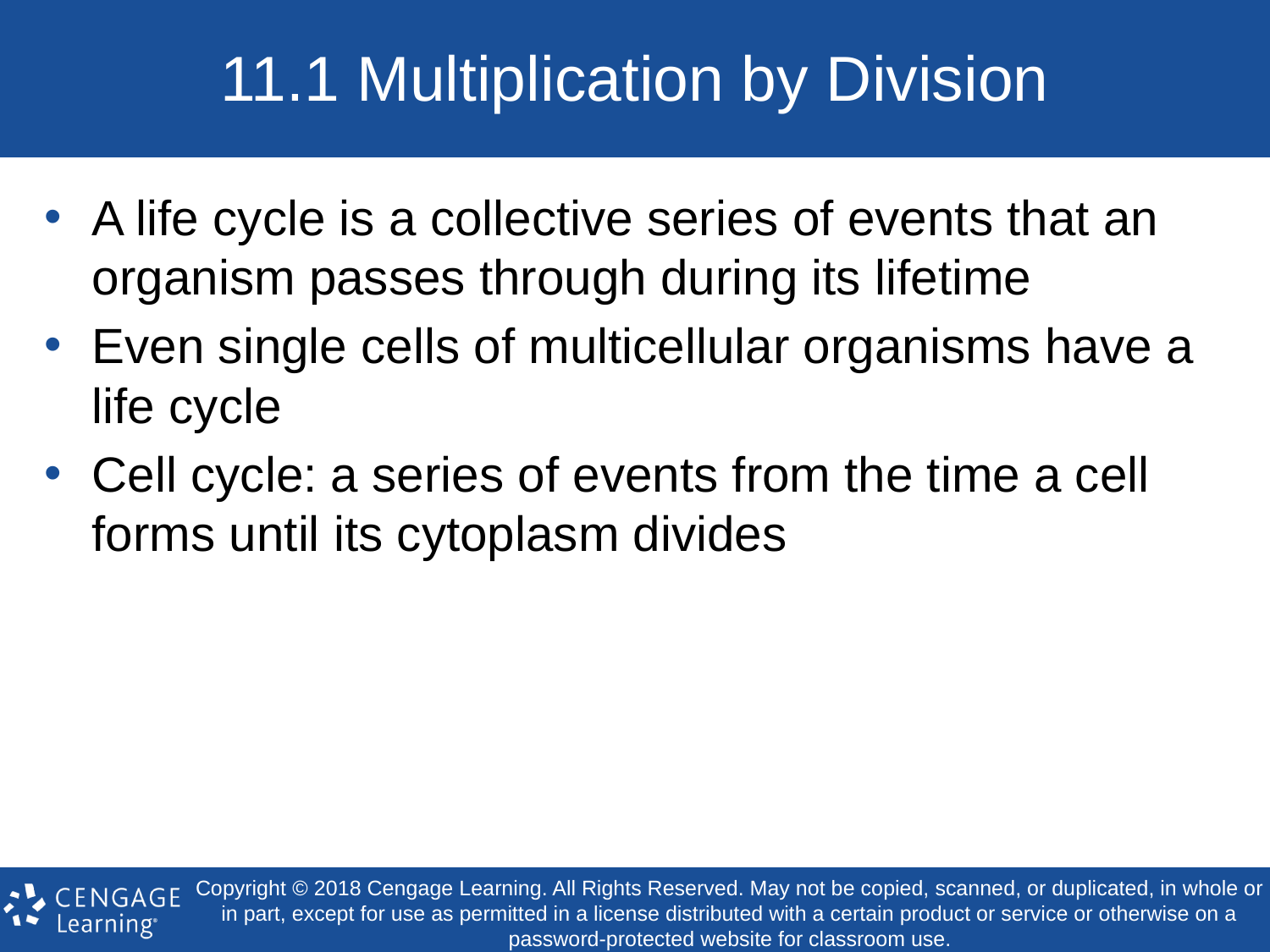

# 11.1 Multiplication by Division
A life cycle is a collective series of events that an organism passes through during its lifetime
Even single cells of multicellular organisms have a life cycle
Cell cycle: a series of events from the time a cell forms until its cytoplasm divides